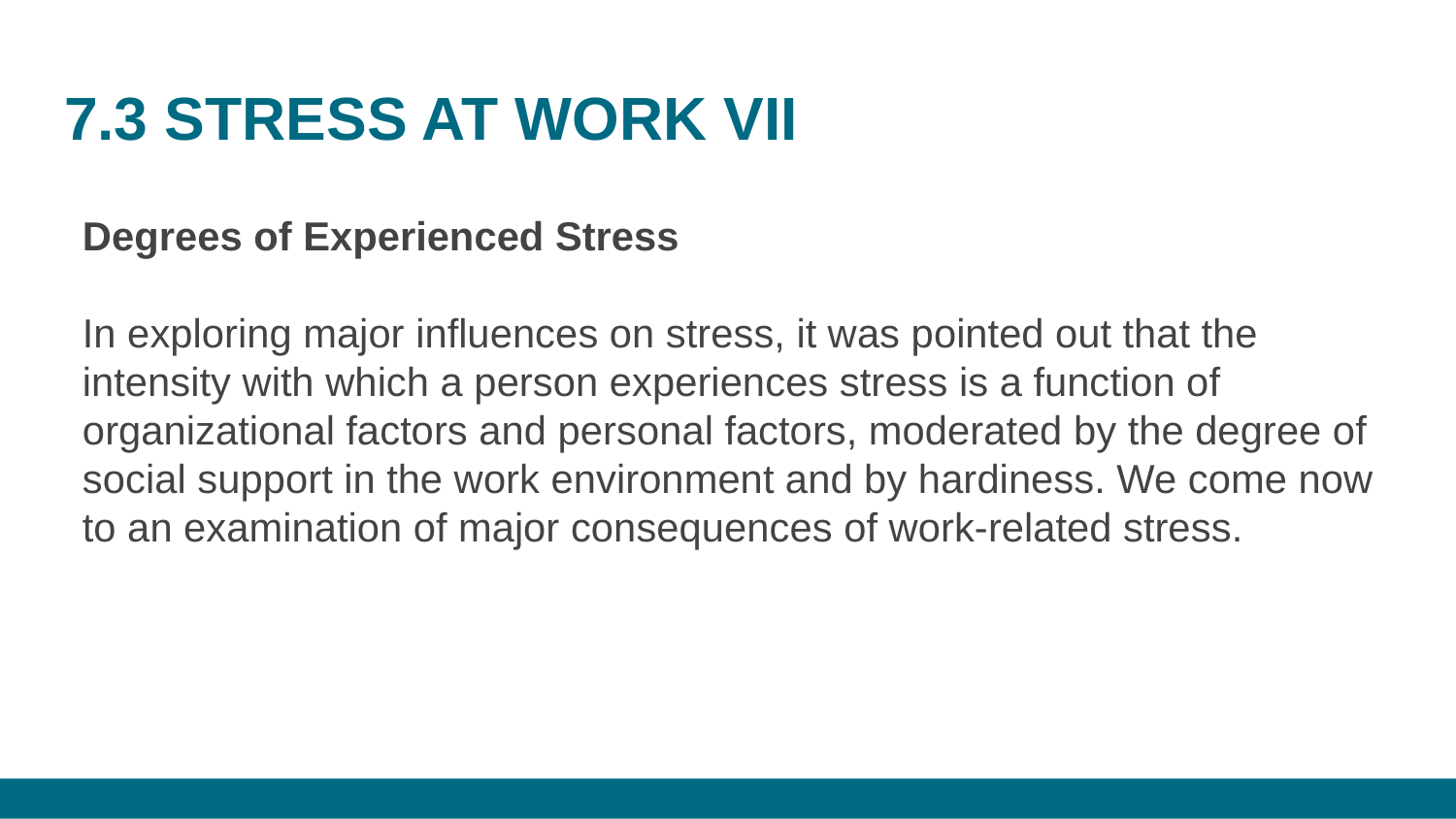

# 7.3 STRESS AT WORK VII
Degrees of Experienced Stress

In exploring major influences on stress, it was pointed out that the intensity with which a person experiences stress is a function of organizational factors and personal factors, moderated by the degree of social support in the work environment and by hardiness. We come now to an examination of major consequences of work-related stress.